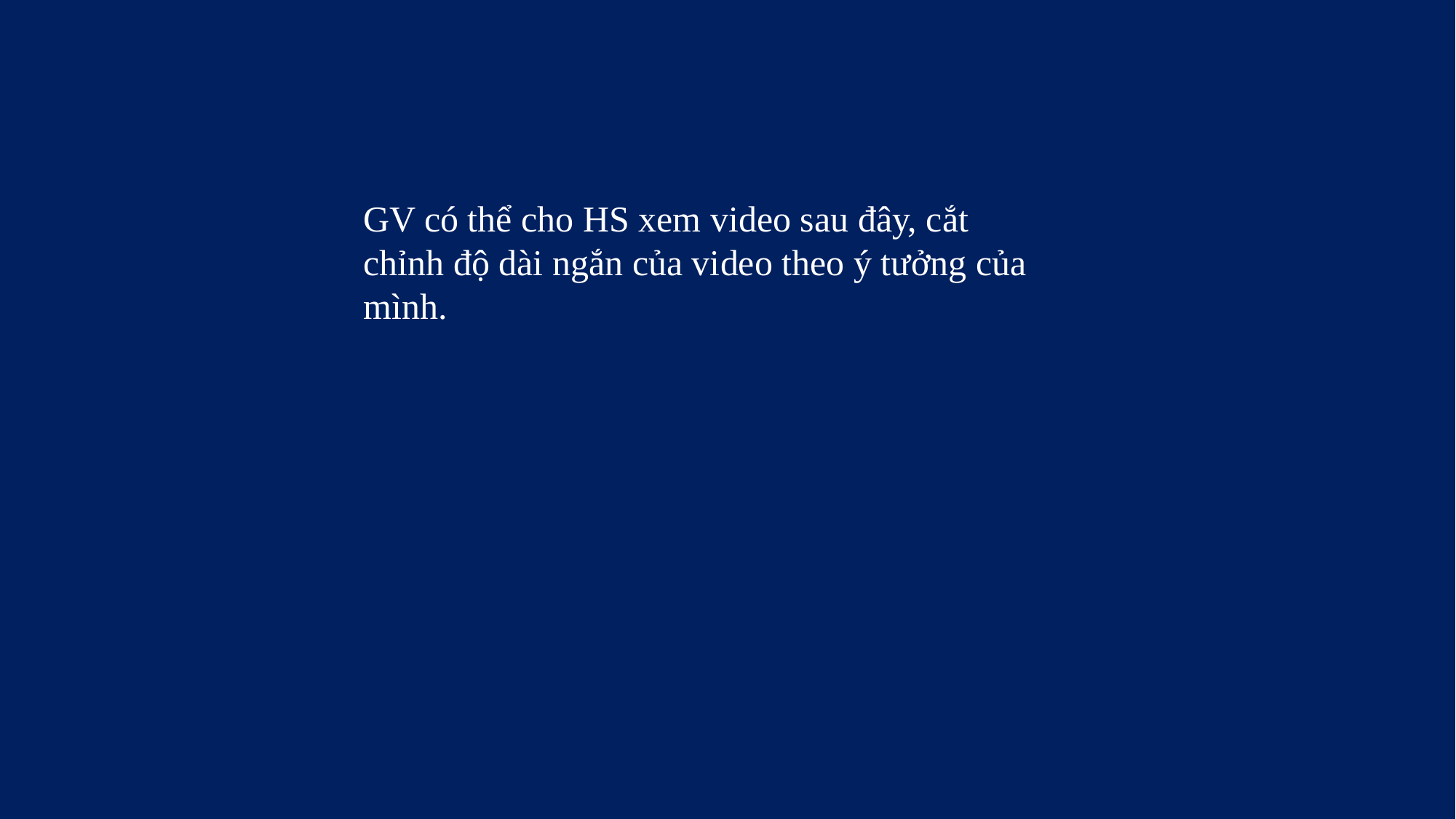

GV có thể cho HS xem video sau đây, cắt chỉnh độ dài ngắn của video theo ý tưởng của mình.